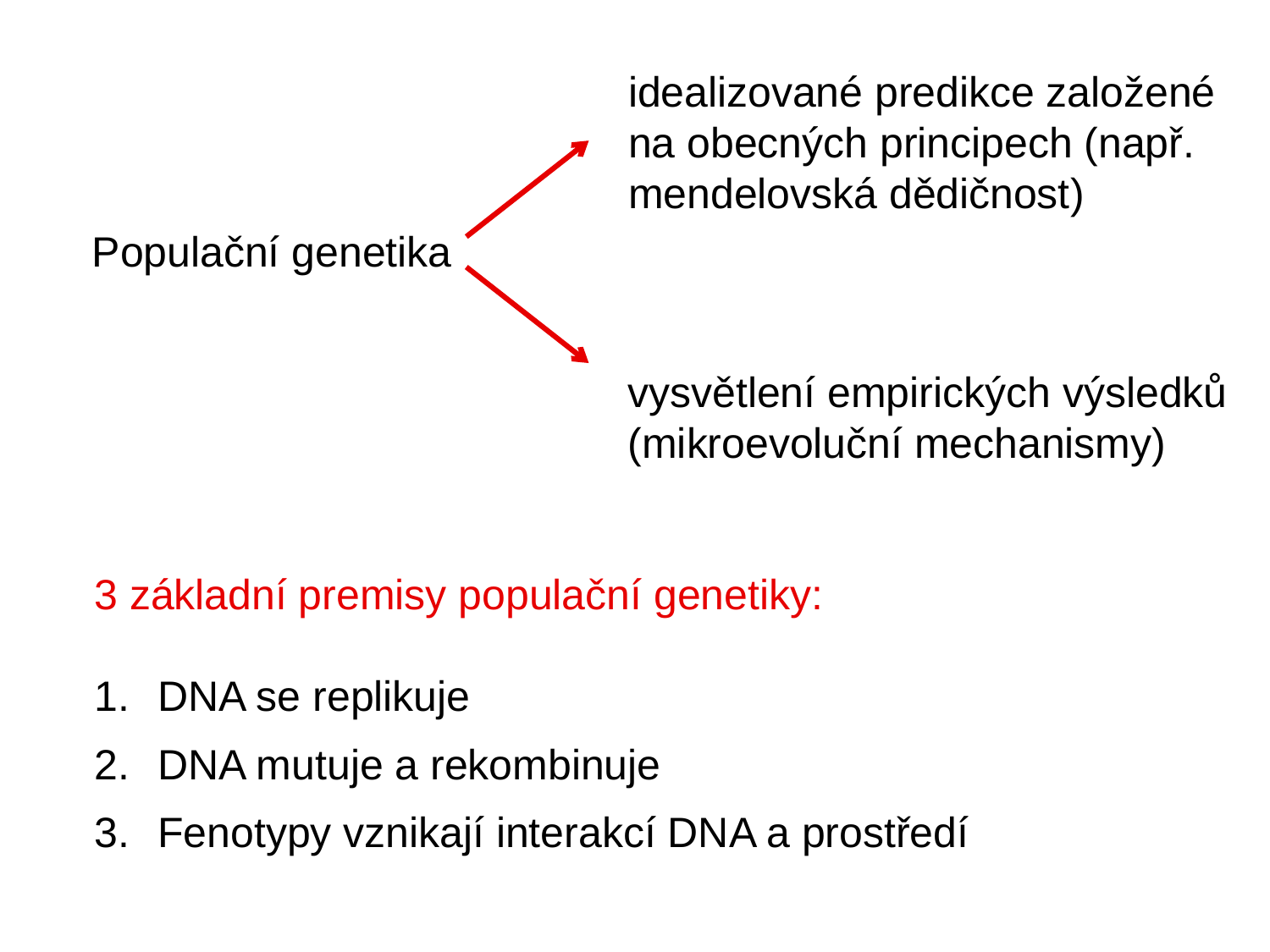

idealizované predikce založené
na obecných principech (např.
mendelovská dědičnost)
Populační genetika
vysvětlení empirických výsledků
(mikroevoluční mechanismy)
3 základní premisy populační genetiky:

DNA se replikuje
DNA mutuje a rekombinuje
Fenotypy vznikají interakcí DNA a prostředí